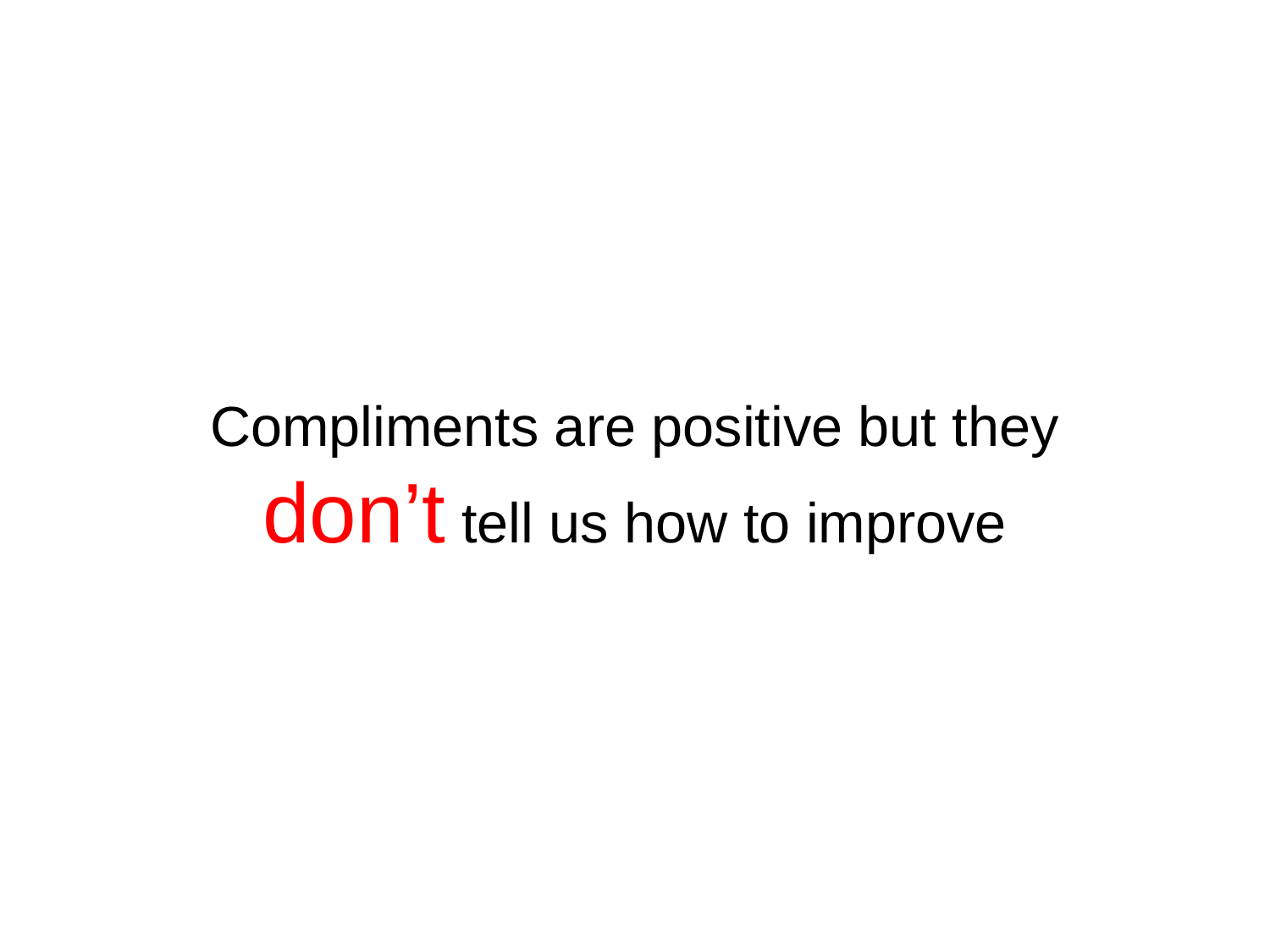

Compliments are positive but they don’t tell us how to improve